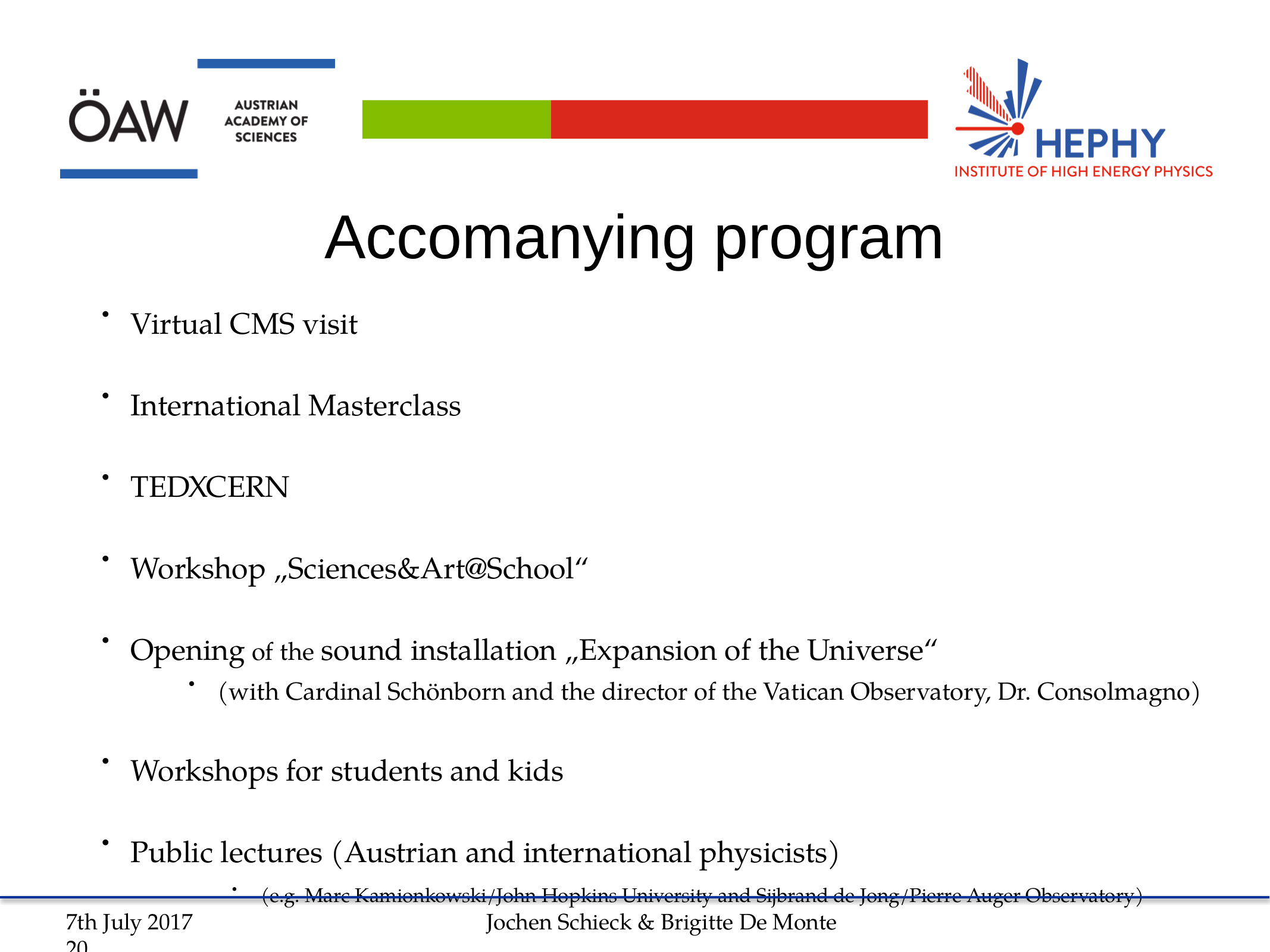

# Accomanying program

Virtual CMS visit

International Masterclass

TEDXCERN

Workshop „Sciences&Art@School“

Opening of the sound installation „Expansion of the Universe“
(with Cardinal Schönborn and the director of the Vatican Observatory, Dr. Consolmagno)

Workshops for students and kids

Public lectures (Austrian and international physicists)
(e.g. Marc Kamionkowski/John Hopkins University and Sijbrand de Jong/Pierre Auger Observatory)

7th July 2017                                                    Jochen Schieck & Brigitte De Monte                                                                20